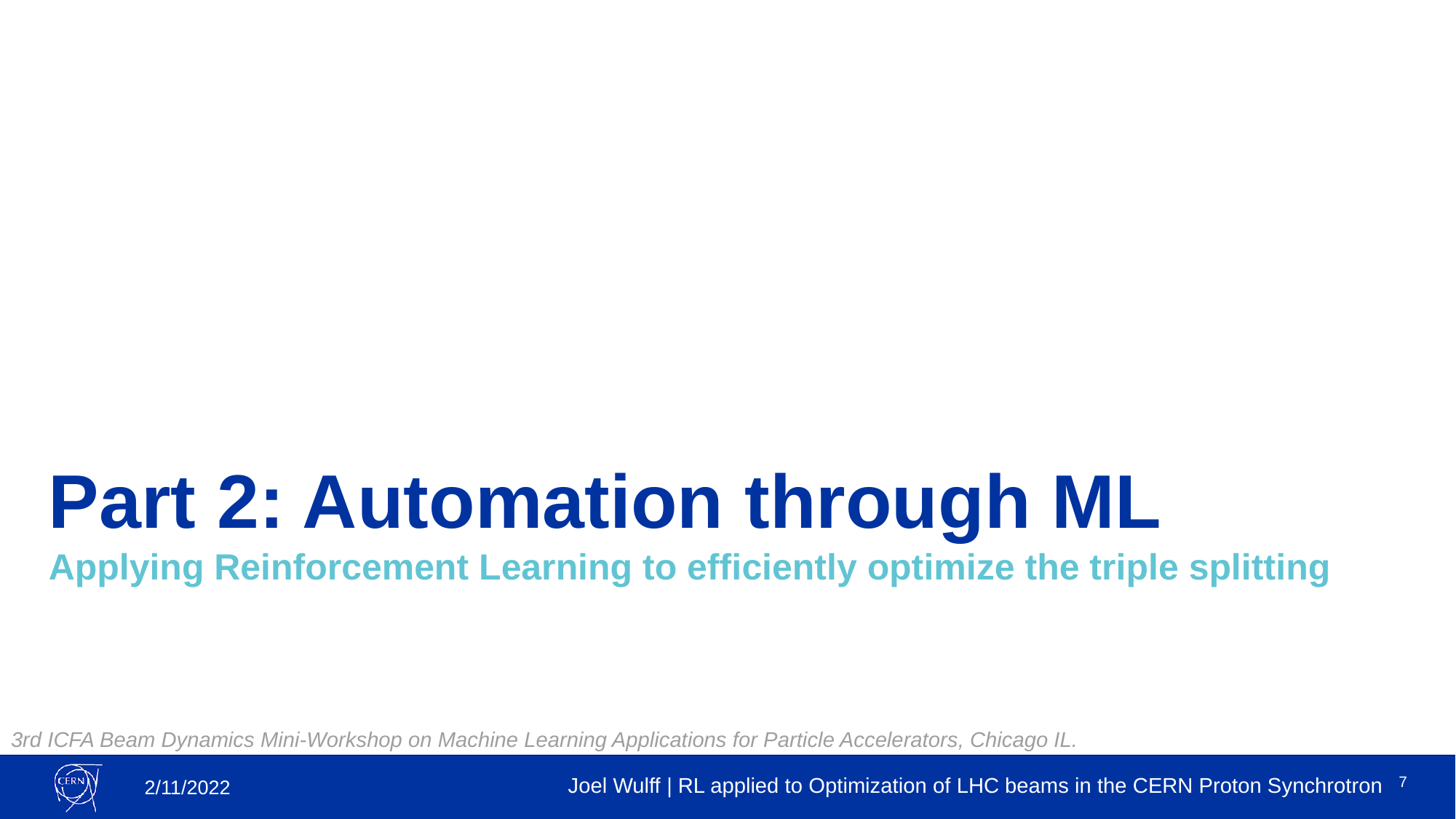

# Part 2: Automation through ML
Applying Reinforcement Learning to efficiently optimize the triple splitting
7